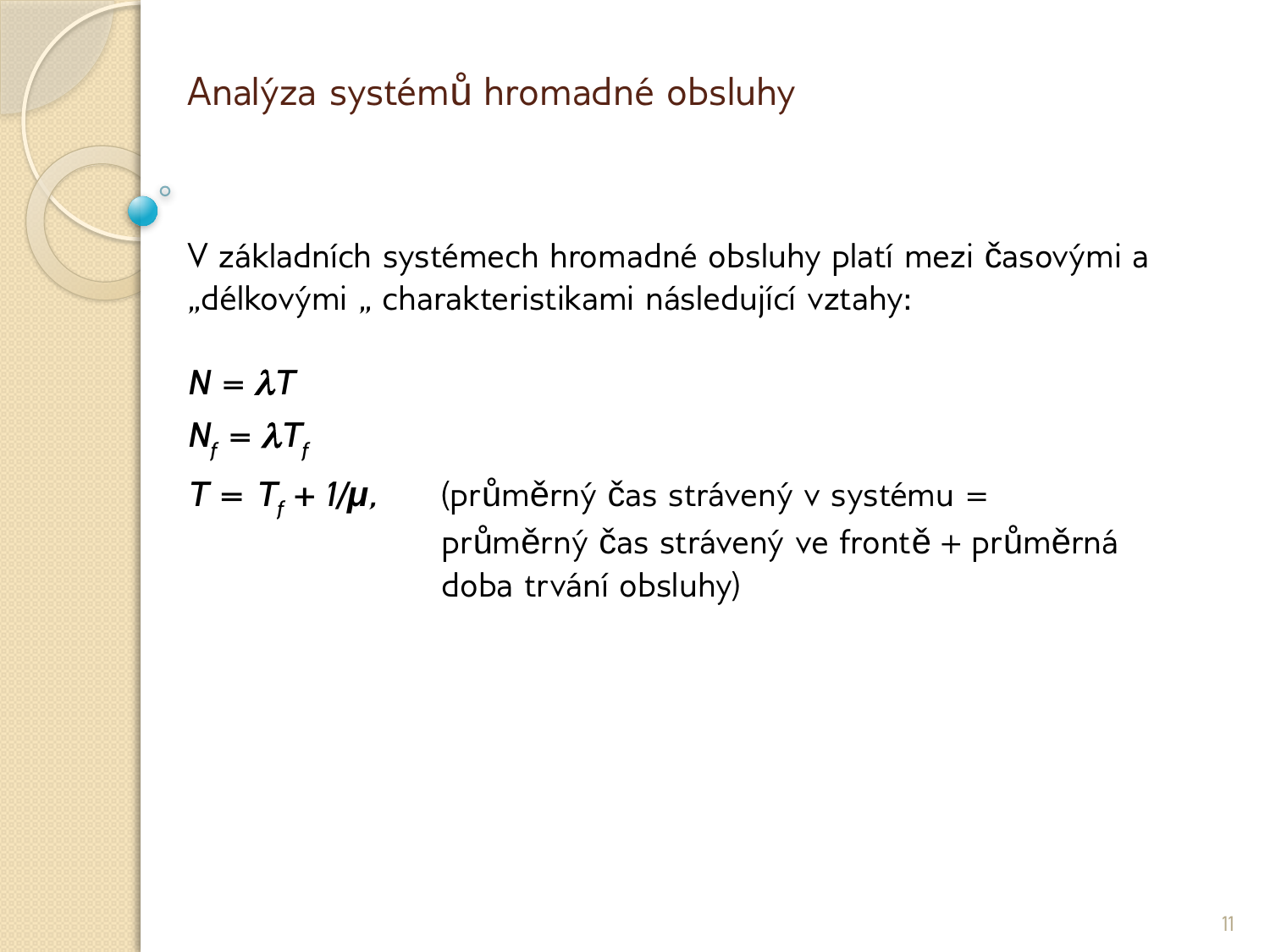

# Analýza systémů hromadné obsluhy
V základních systémech hromadné obsluhy platí mezi časovými a „délkovými „ charakteristikami následující vztahy:

N = λT
Nf = λTf
T = Tf + 1/μ, 	(průměrný čas strávený v systému = 			průměrný čas strávený ve frontě + průměrná 		doba trvání obsluhy)

11